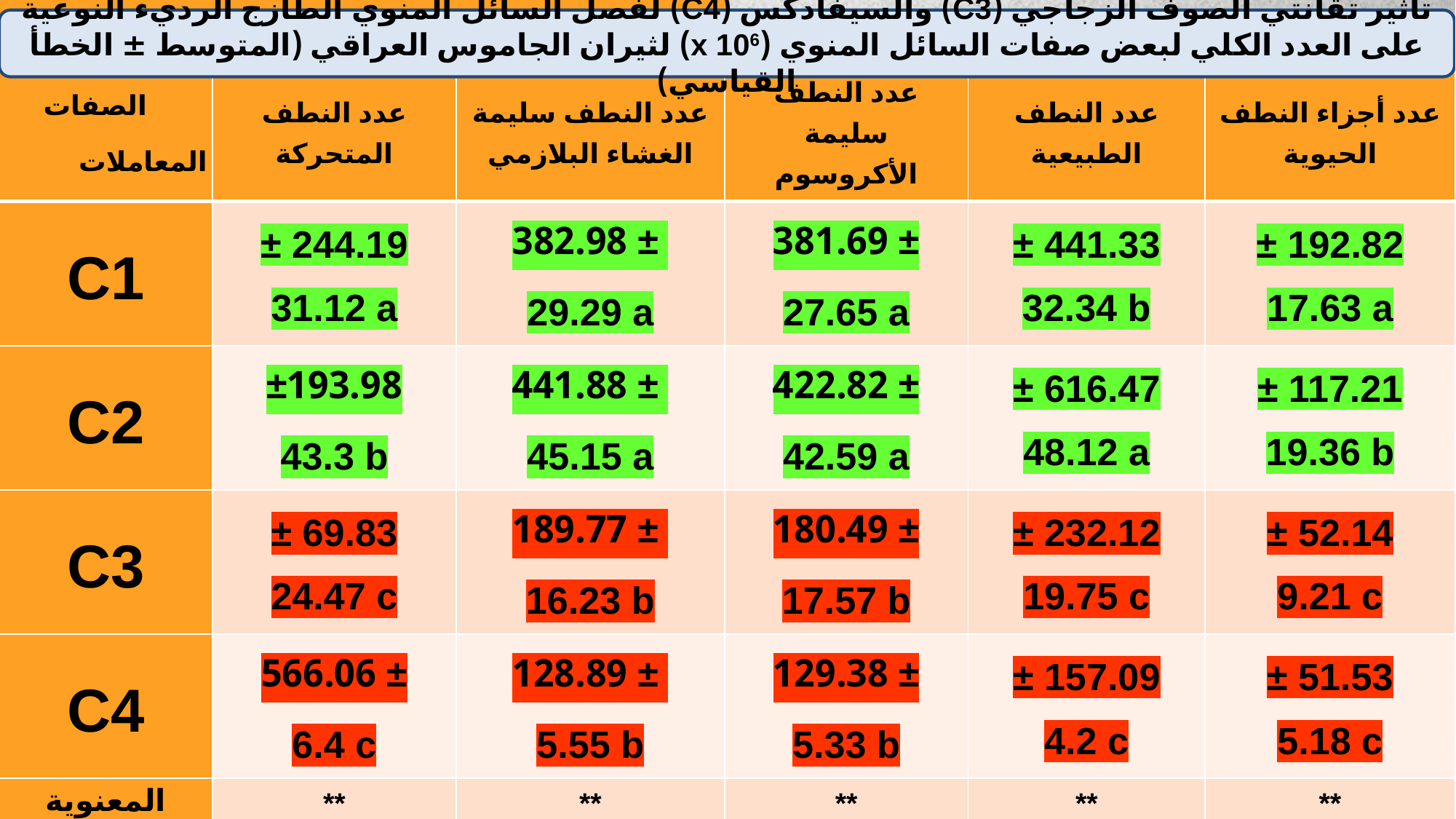

تأثير تقانتي الصوف الزجاجي (C3) والسيفادكس (C4) لفصل السائل المنوي الطازج الرديء النوعية على العدد الكلي لبعض صفات السائل المنوي (x 106) لثيران الجاموس العراقي (المتوسط ± الخطأ القياسي)
| الصفات المعاملات | عدد النطف المتحركة | عدد النطف سليمة الغشاء البلازمي | عدد النطف سليمة الأكروسوم | عدد النطف الطبيعية | عدد أجزاء النطف الحيوية |
| --- | --- | --- | --- | --- | --- |
| C1 | ± 244.19 31.12 a | ± 382.98 29.29 a | ± 381.69 27.65 a | ± 441.33 32.34 b | ± 192.82 17.63 a |
| C2 | ±193.98 43.3 b | ± 441.88 45.15 a | ± 422.82 42.59 a | ± 616.47 48.12 a | ± 117.21 19.36 b |
| C3 | ± 69.83 24.47 c | ± 189.77 16.23 b | ± 180.49 17.57 b | ± 232.12 19.75 c | ± 52.14 9.21 c |
| C4 | ± 566.06 6.4 c | ± 128.89 5.55 b | ± 129.38 5.33 b | ± 157.09 4.2 c | ± 51.53 5.18 c |
| المعنوية | \*\* | \*\* | \*\* | \*\* | \*\* |